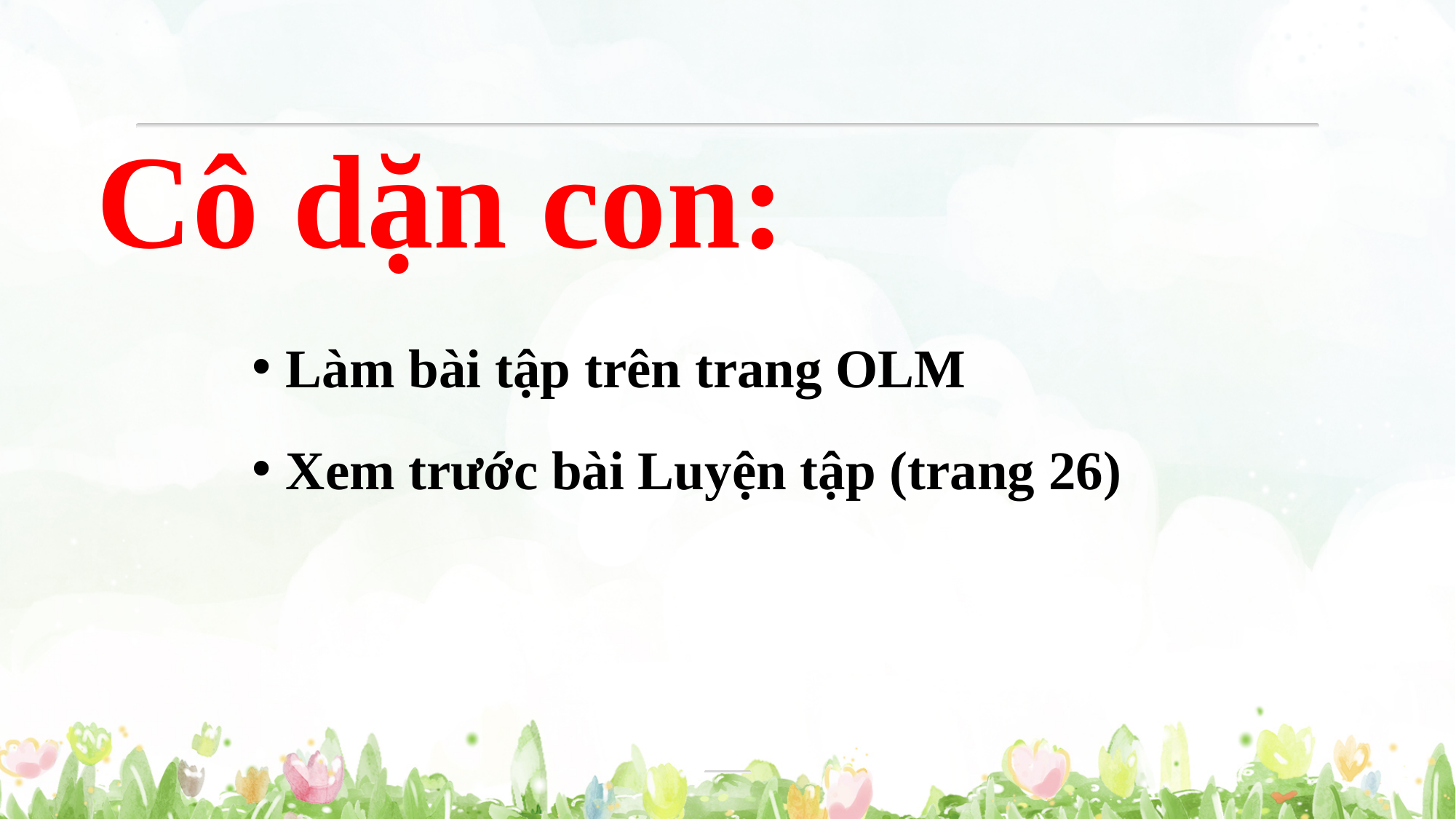

Cô dặn con:
Làm bài tập trên trang OLM
Xem trước bài Luyện tập (trang 26)